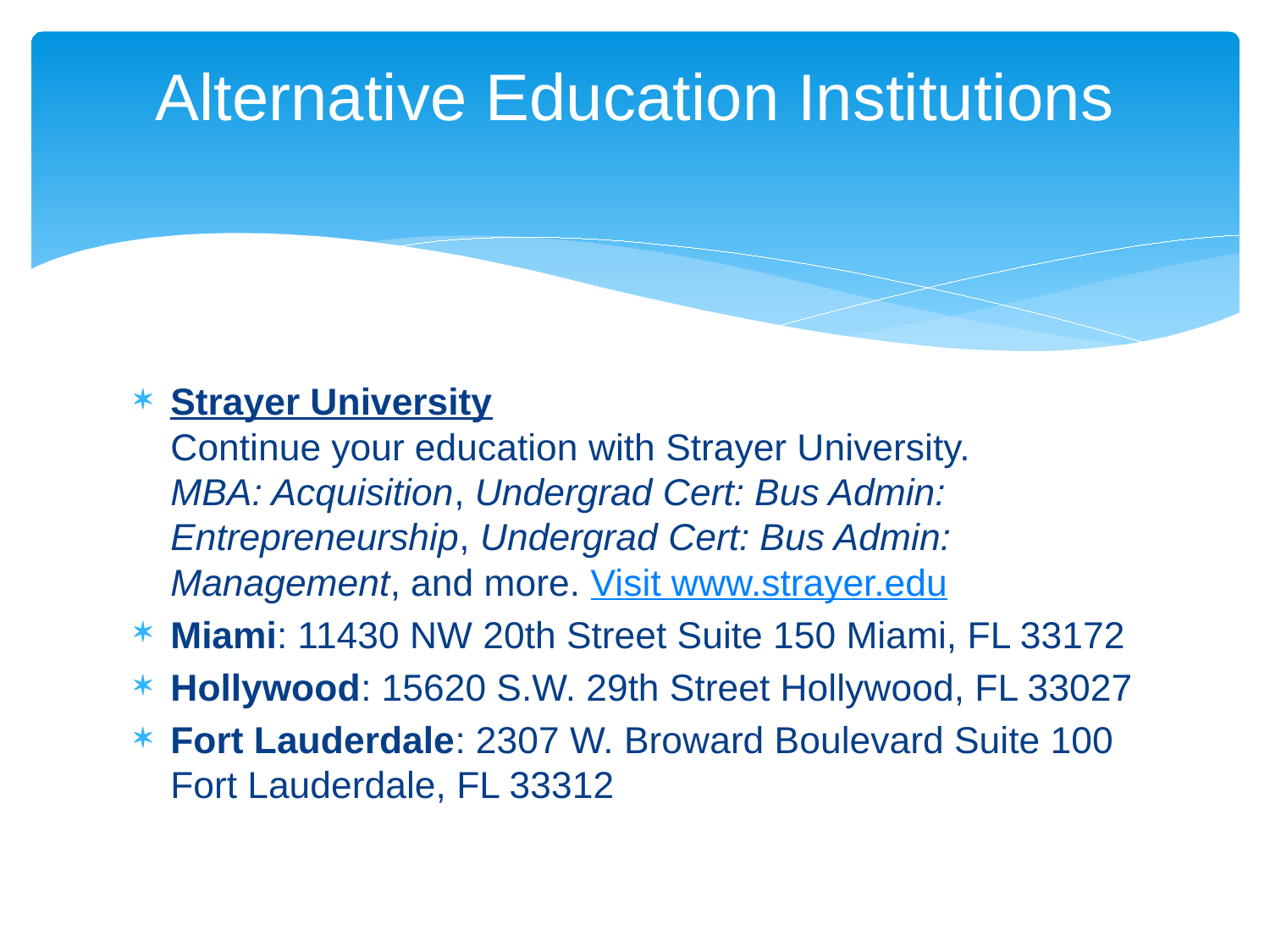

# Alternative Education Institutions
Strayer University
Continue your education with Strayer University.
MBA: Acquisition, Undergrad Cert: Bus Admin: Entrepreneurship, Undergrad Cert: Bus Admin: Management, and more. Visit www.strayer.edu
Miami: 11430 NW 20th Street Suite 150 Miami, FL 33172
Hollywood: 15620 S.W. 29th Street Hollywood, FL 33027
Fort Lauderdale: 2307 W. Broward Boulevard Suite 100 Fort Lauderdale, FL 33312